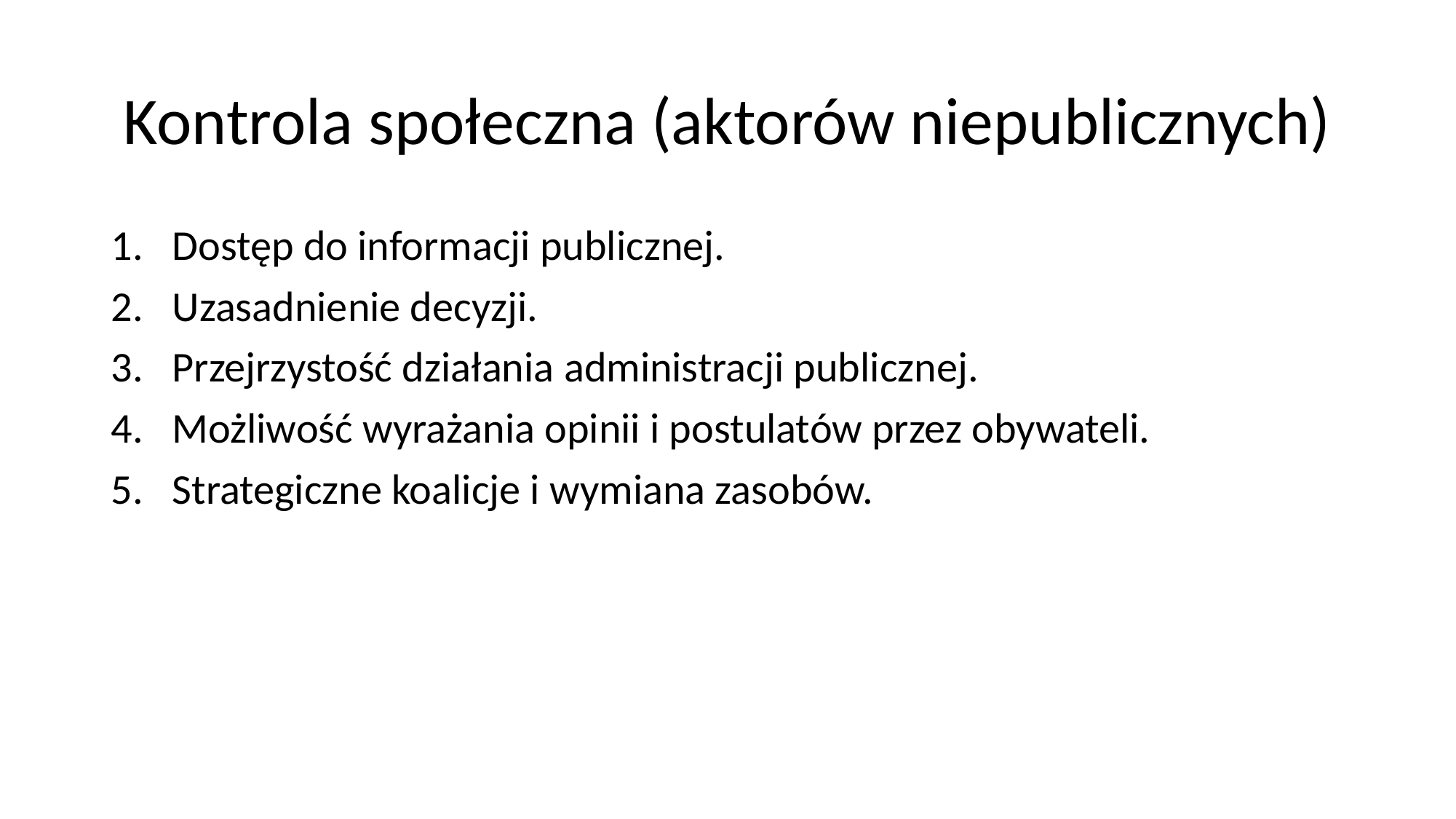

# Kontrola społeczna (aktorów niepublicznych)
Dostęp do informacji publicznej.
Uzasadnienie decyzji.
Przejrzystość działania administracji publicznej.
Możliwość wyrażania opinii i postulatów przez obywateli.
Strategiczne koalicje i wymiana zasobów.